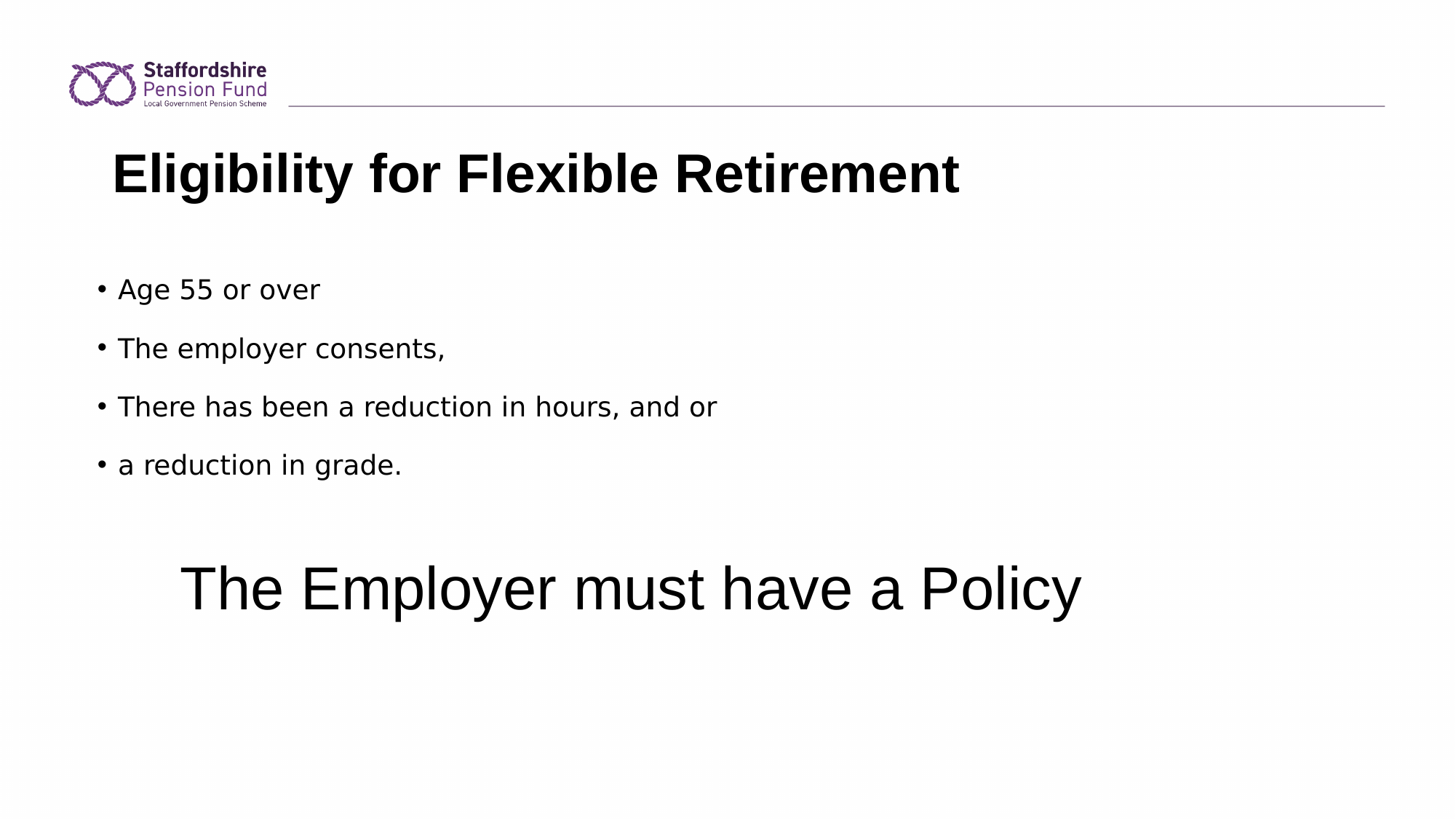

# Eligibility for Flexible Retirement
Age 55 or over
The employer consents,
There has been a reduction in hours, and or
a reduction in grade.

The Employer must have a Policy